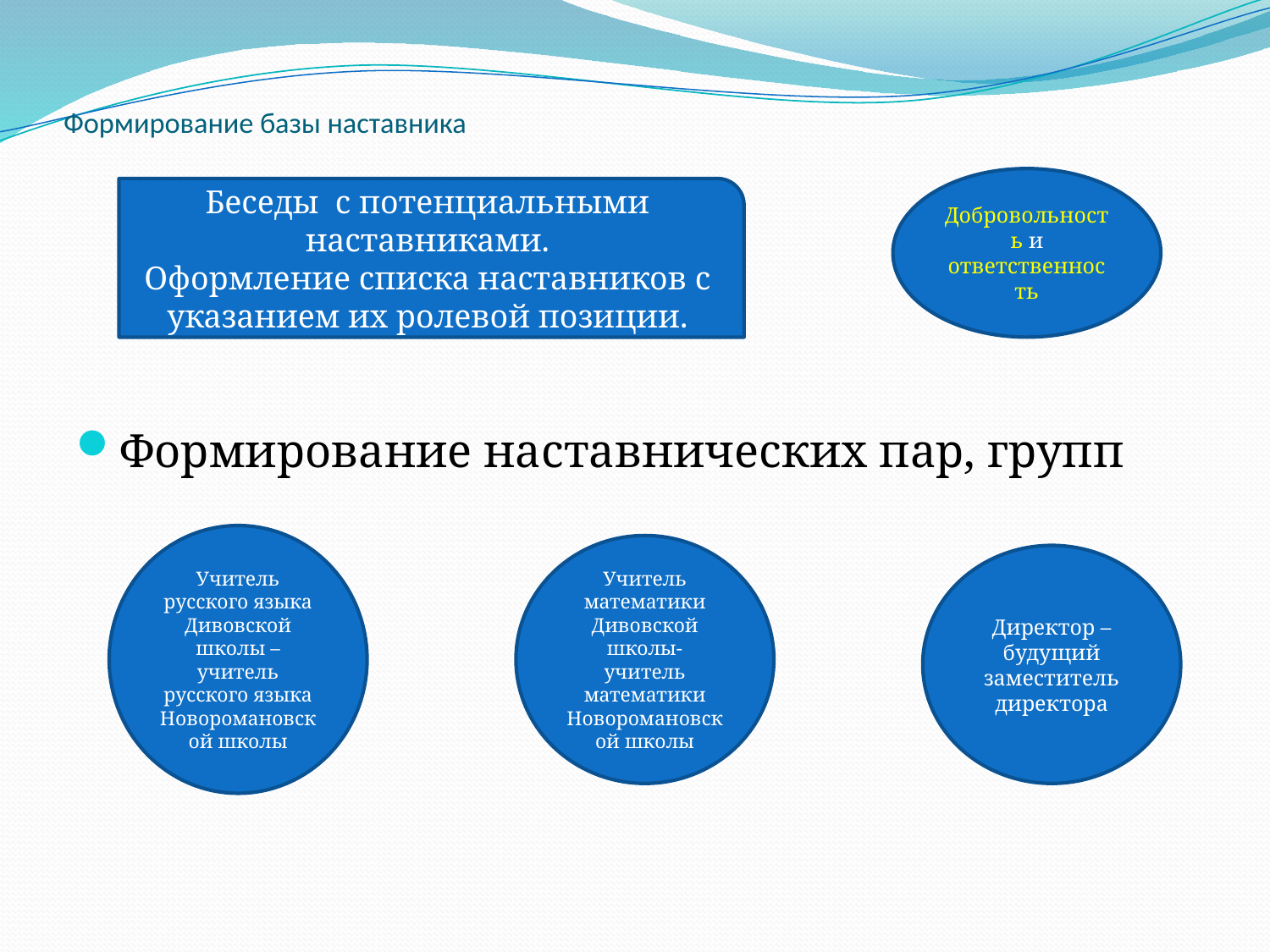

# Формирование базы наставника

Формирование наставнических пар, групп

Добровольность и ответственность
Беседы  с потенциальными наставниками.
Оформление списка наставников с указанием их ролевой позиции.
Учитель русского языка Дивовской школы – учитель русского языка Новоромановской школы
Учитель математики Дивовской школы-учитель математики Новоромановской школы
Директор –будущий заместитель директора